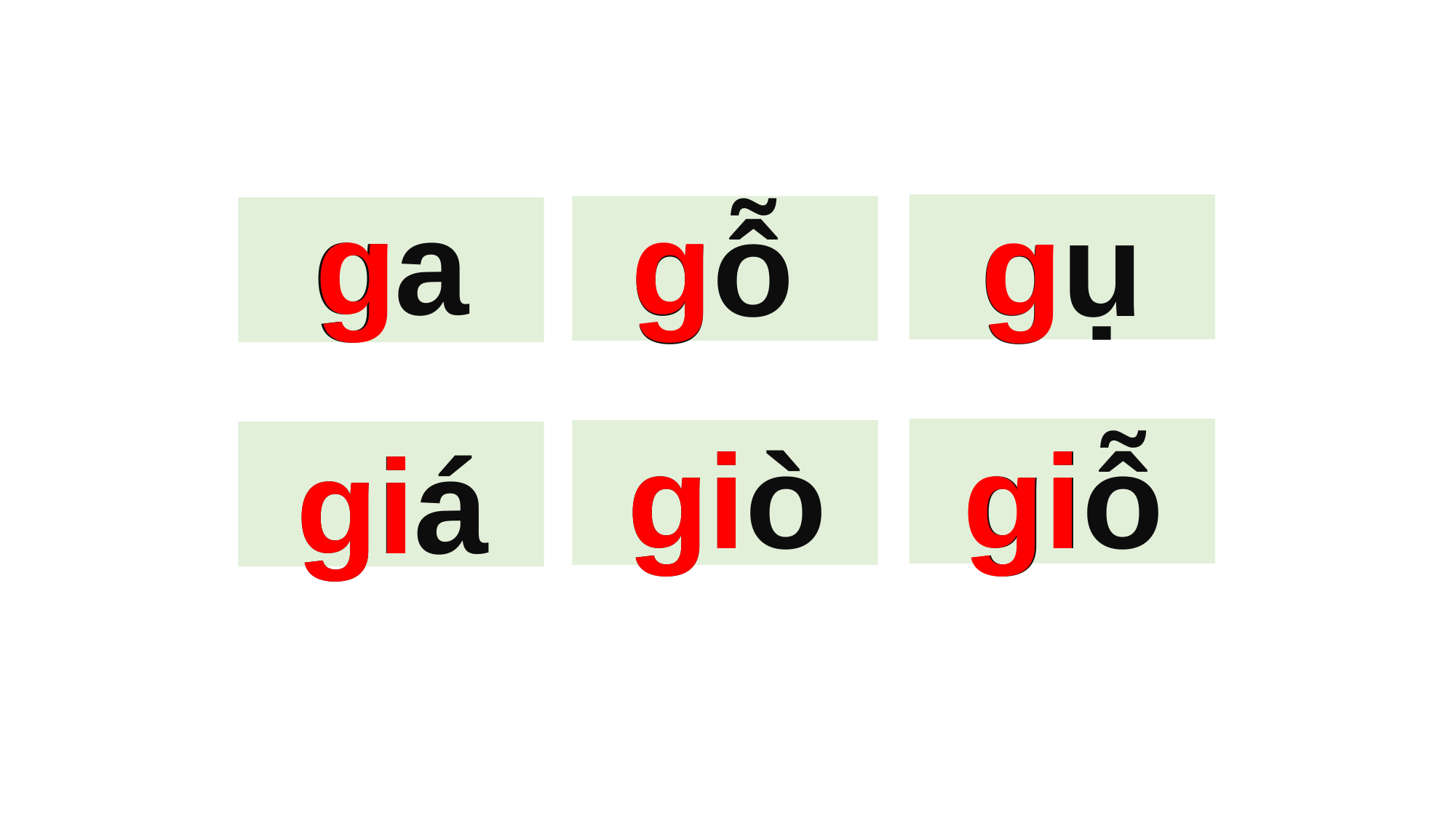

g
g
ga
g
gụ
gỗ

gi
giò
gi
giỗ
gi
giá